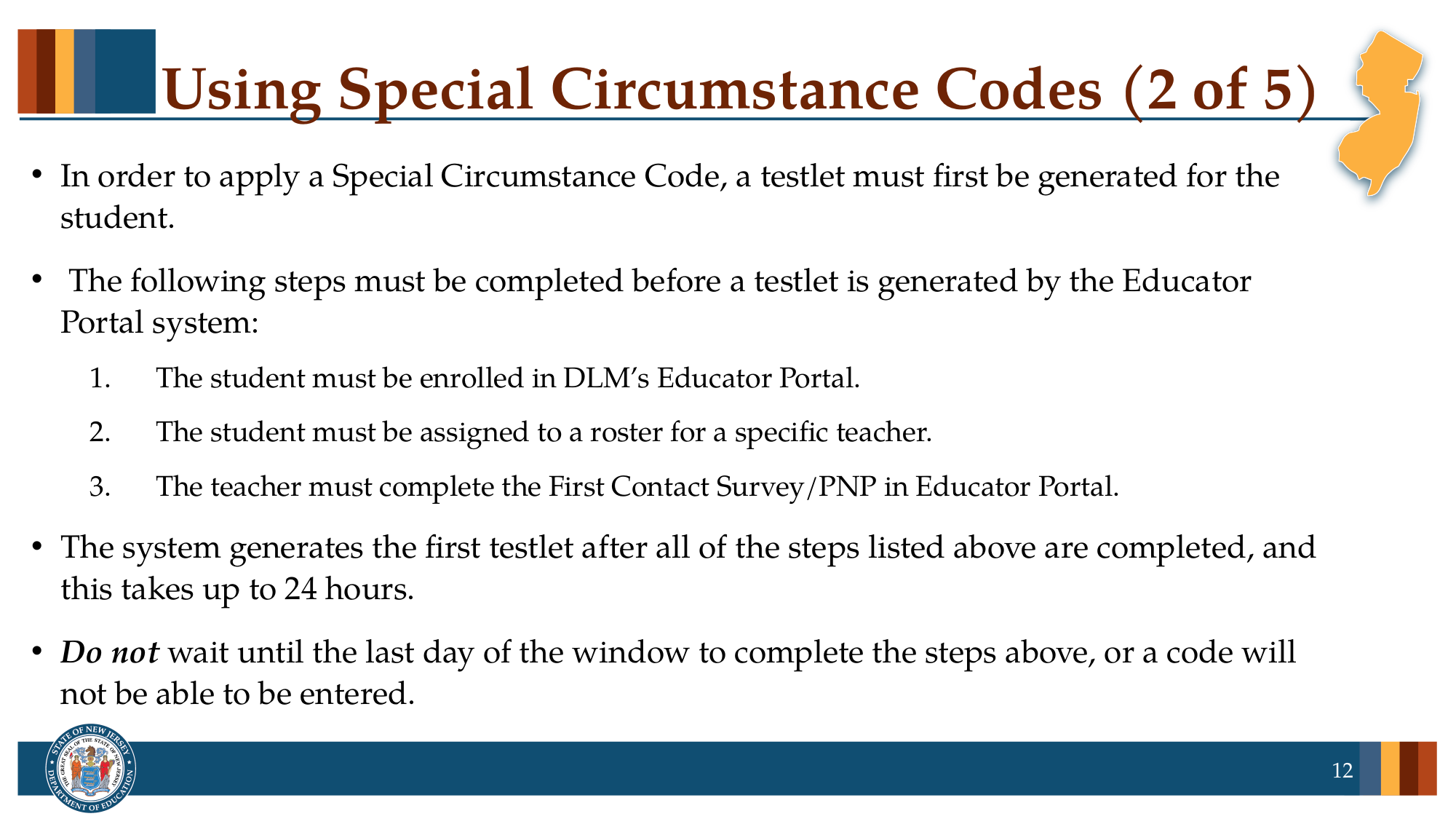

# Using Special Circumstance Codes (2 of 5)
In order to apply a Special Circumstance Code, a testlet must first be generated for the student.
 The following steps must be completed before a testlet is generated by the Educator Portal system:
The student must be enrolled in DLM’s Educator Portal.
The student must be assigned to a roster for a specific teacher.
The teacher must complete the First Contact Survey/PNP in Educator Portal.
The system generates the first testlet after all of the steps listed above are completed, and this takes up to 24 hours.
Do not wait until the last day of the window to complete the steps above, or a code will not be able to be entered.
12